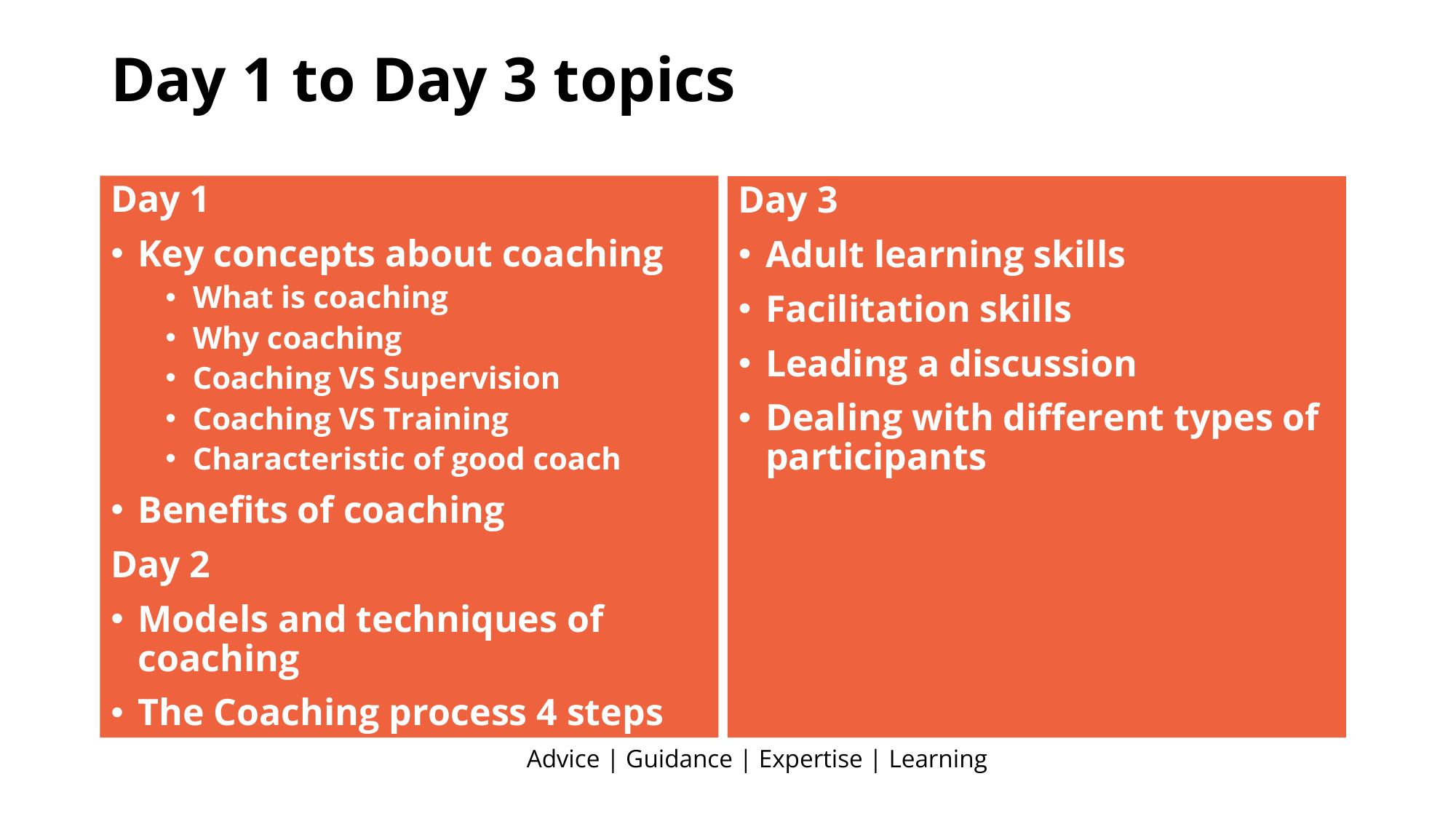

# Day 1 to Day 3 topics
Day 1
Key concepts about coaching
What is coaching
Why coaching
Coaching VS Supervision
Coaching VS Training
Characteristic of good coach
Benefits of coaching
Day 2
Models and techniques of coaching
The Coaching process 4 steps

Day 3
Adult learning skills
Facilitation skills
Leading a discussion
Dealing with different types of participants